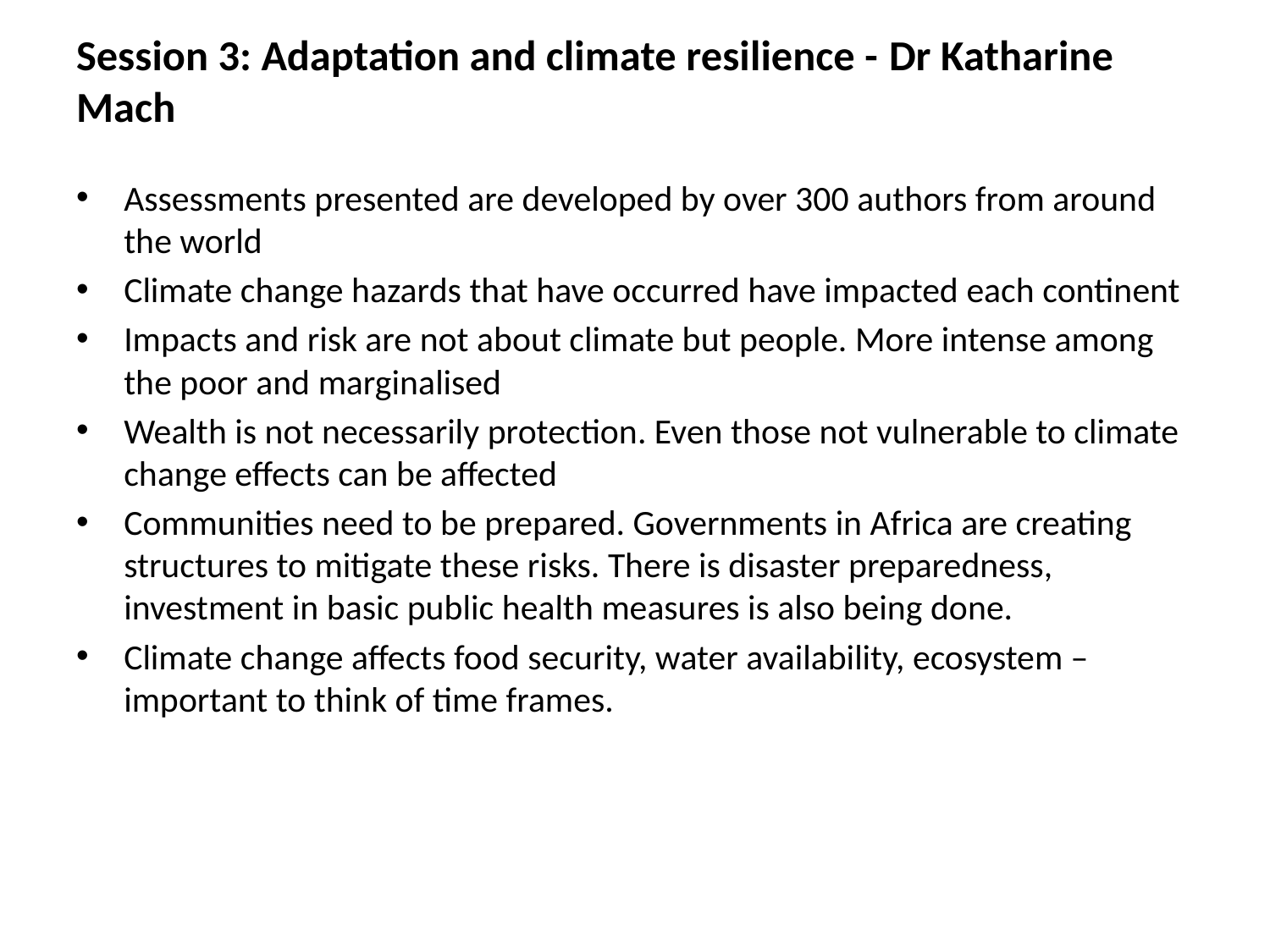

# Session 3: Adaptation and climate resilience - Dr Katharine Mach
Assessments presented are developed by over 300 authors from around the world
Climate change hazards that have occurred have impacted each continent
Impacts and risk are not about climate but people. More intense among the poor and marginalised
Wealth is not necessarily protection. Even those not vulnerable to climate change effects can be affected
Communities need to be prepared. Governments in Africa are creating structures to mitigate these risks. There is disaster preparedness, investment in basic public health measures is also being done.
Climate change affects food security, water availability, ecosystem – important to think of time frames.